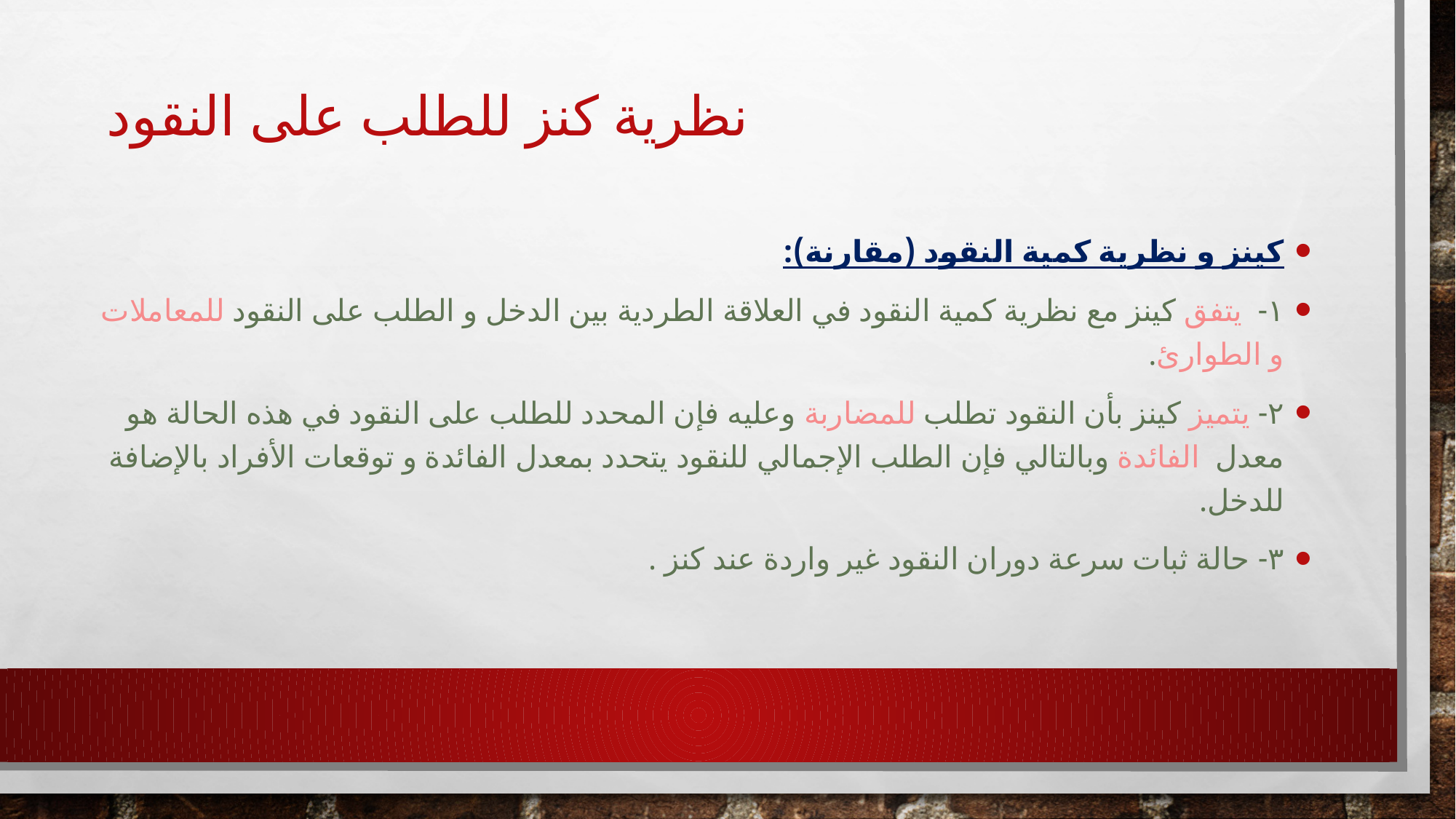

# نظرية كنز للطلب على النقود
كينز و نظرية كمية النقود (مقارنة):
١-  يتفق كينز مع نظرية كمية النقود في العلاقة الطردية بين الدخل و الطلب على النقود للمعاملات و الطوارئ.
٢- يتميز كينز بأن النقود تطلب للمضاربة وعليه فإن المحدد للطلب على النقود في هذه الحالة هو معدل  الفائدة وبالتالي فإن الطلب الإجمالي للنقود يتحدد بمعدل الفائدة و توقعات الأفراد بالإضافة للدخل.
٣- حالة ثبات سرعة دوران النقود غير واردة عند كنز .